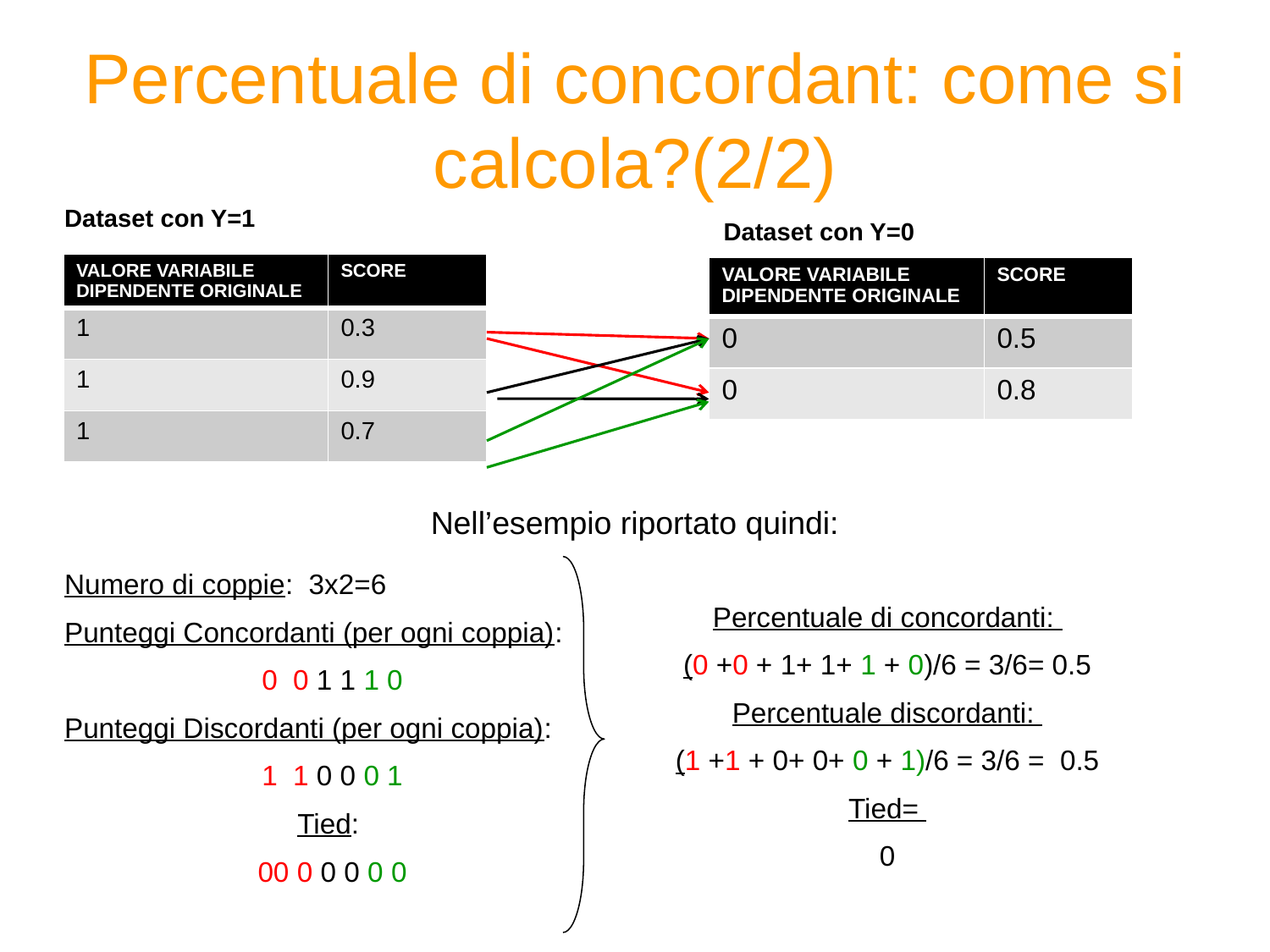

# Percentuale di concordant: come si calcola?(2/2)
Dataset con Y=1
Dataset con Y=0
| VALORE VARIABILE DIPENDENTE ORIGINALE | SCORE |
| --- | --- |
| 1 | 0.3 |
| 1 | 0.9 |
| 1 | 0.7 |
| VALORE VARIABILE DIPENDENTE ORIGINALE | SCORE |
| --- | --- |
| 0 | 0.5 |
| 0 | 0.8 |
Nell’esempio riportato quindi:

Numero di coppie:  3x2=6
Punteggi Concordanti (per ogni coppia):
0  0 1 1 1 0
Punteggi Discordanti (per ogni coppia):
1  1 0 0 0 1
Tied:
00 0 0 0 0 0

Percentuale di concordanti:
(0 +0 + 1+ 1+ 1 + 0)/6 = 3/6= 0.5
Percentuale discordanti:
(1 +1 + 0+ 0+ 0 + 1)/6 = 3/6 =  0.5
Tied=
0